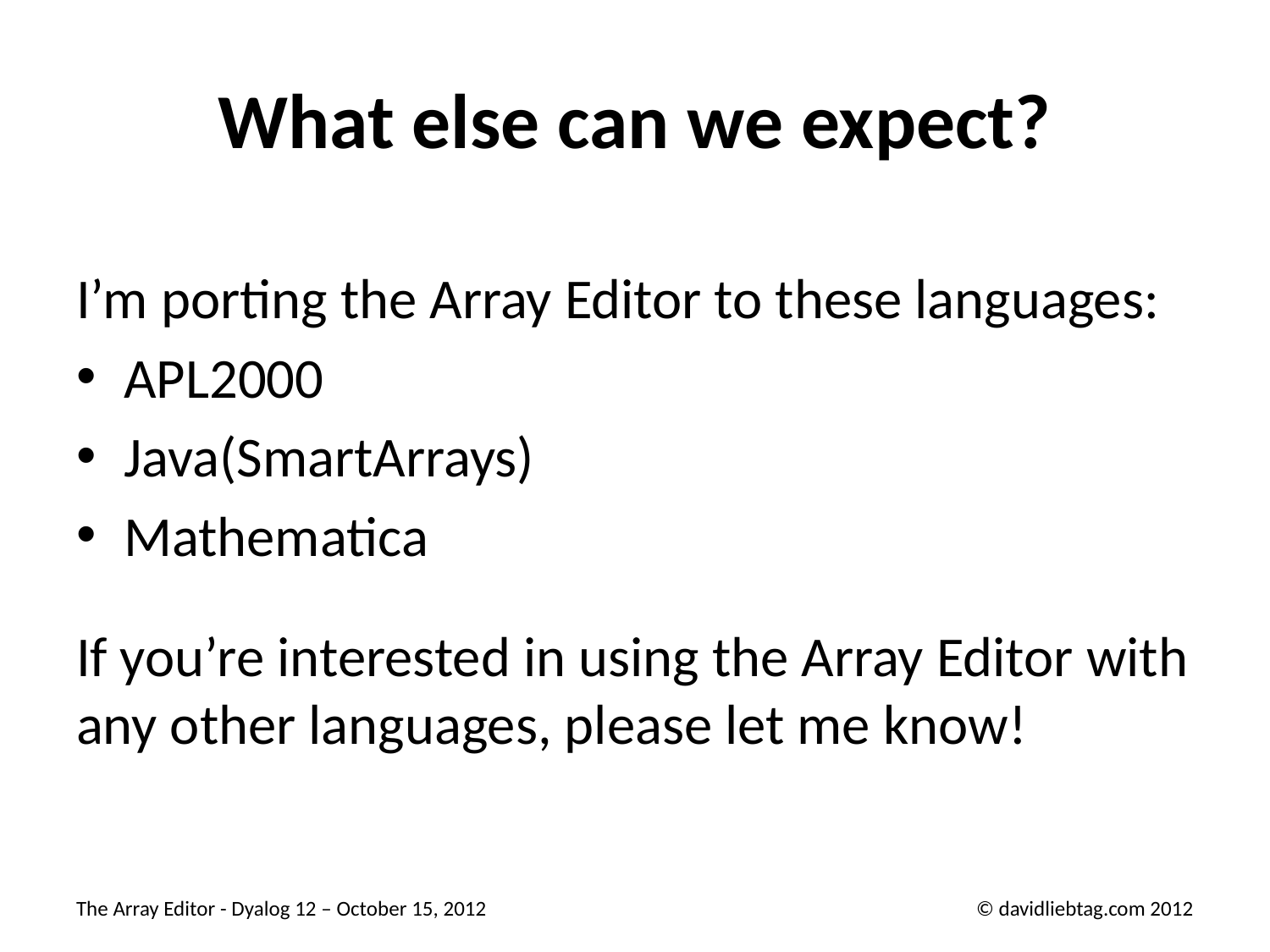

# What else can we expect?
I’m porting the Array Editor to these languages:
APL2000
Java(SmartArrays)
Mathematica
If you’re interested in using the Array Editor with any other languages, please let me know!

The Array Editor - Dyalog 12 – October 15, 2012
© davidliebtag.com 2012